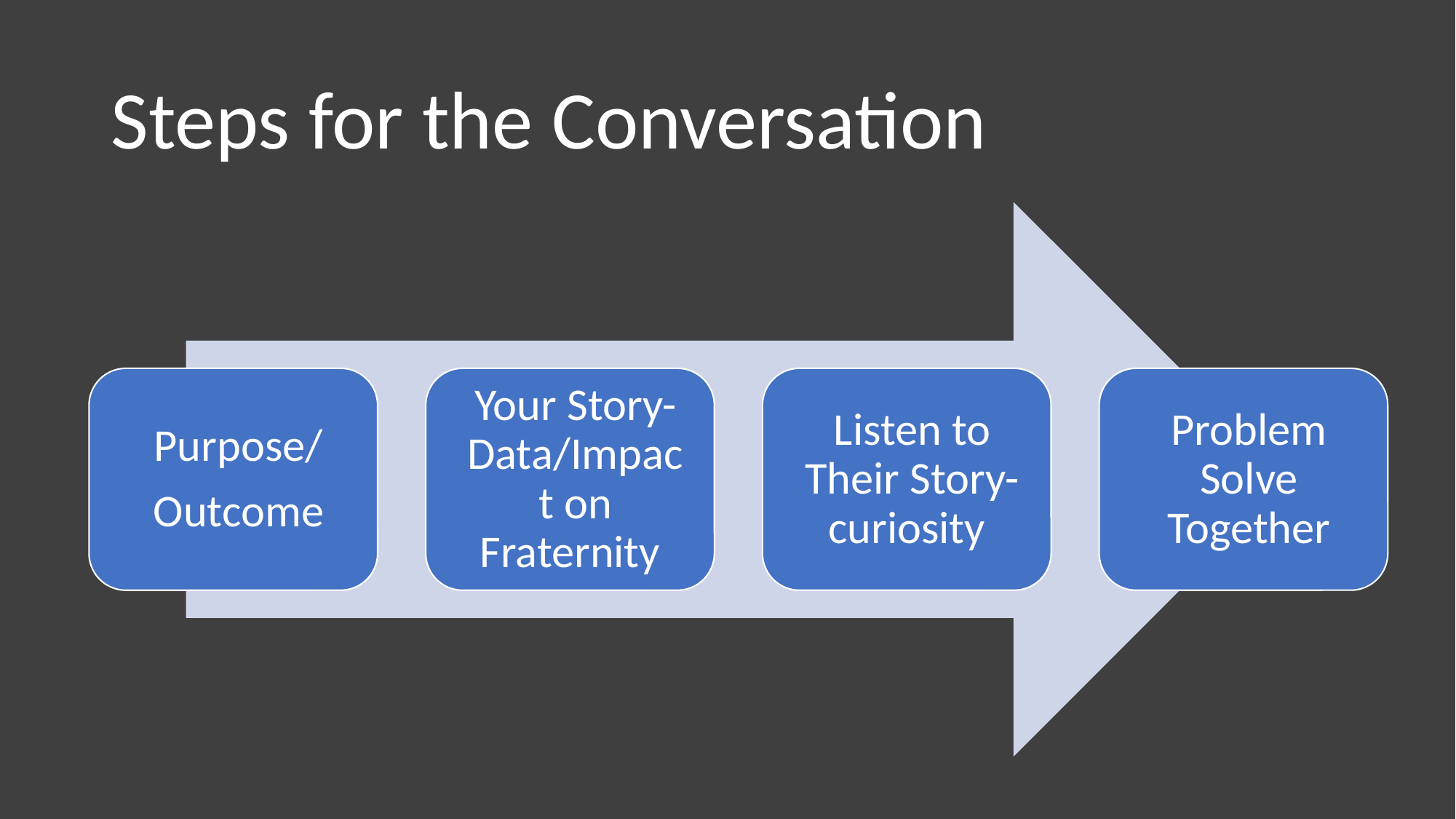

# Steps for the Conversation
Purpose/
Outcome
Your Story-Data/Impact on Fraternity
Listen to Their Story-curiosity
Problem Solve Together